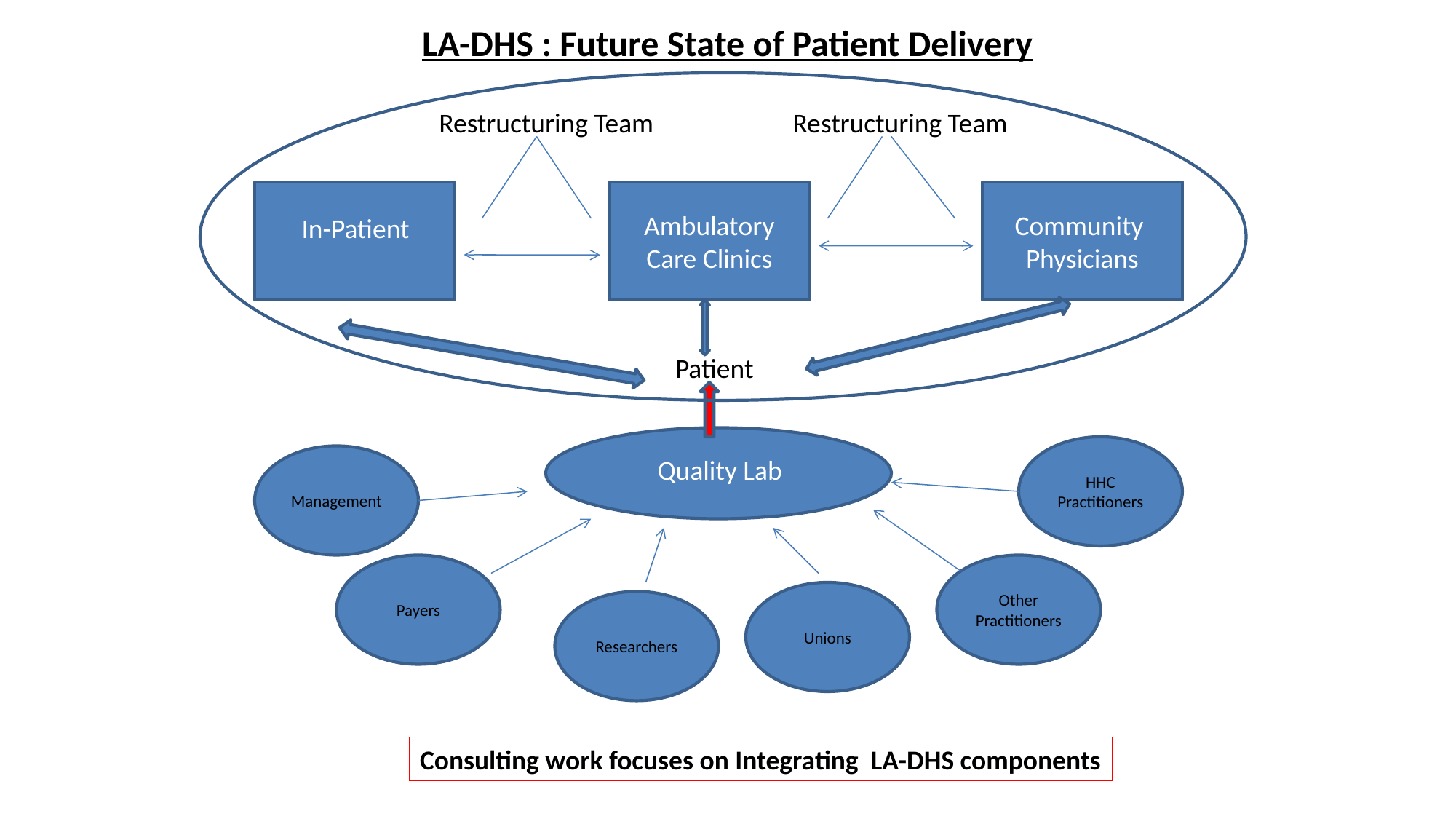

# LA-DHS : Future State of Patient Delivery

Restructuring Team
      Restructuring Team

In-Patient

Ambulatory Care Clinics

Community
Physicians

Patient

HHC
Practitioners
Management
Quality Lab
Payers
Other Practitioners
Unions
Researchers
Consulting work focuses on Integrating  LA-DHS components